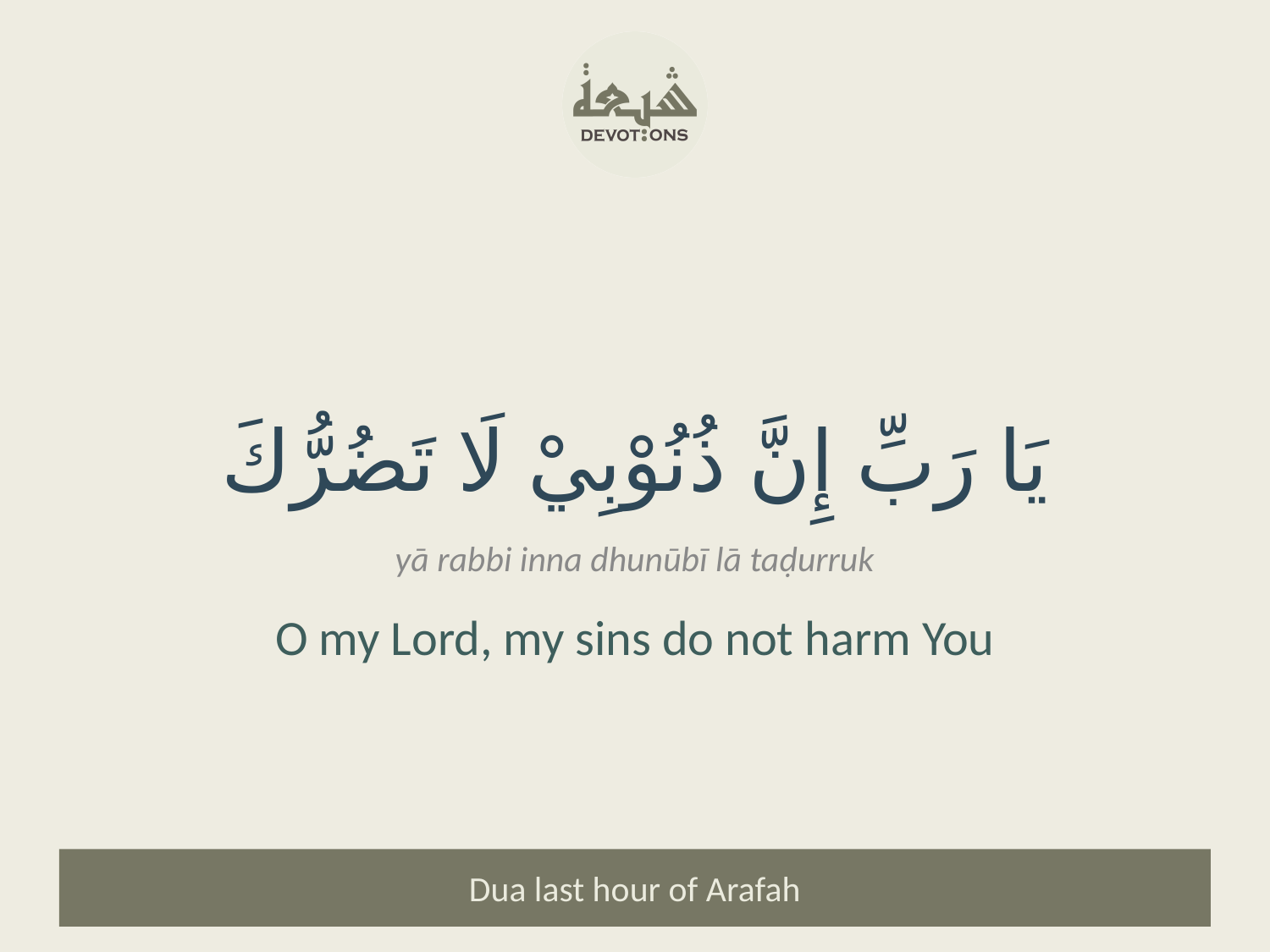

يَا رَبِّ إِنَّ ذُنُوْبِيْ لَا تَضُرُّكَ
yā rabbi inna dhunūbī lā taḍurruk
O my Lord, my sins do not harm You
Dua last hour of Arafah